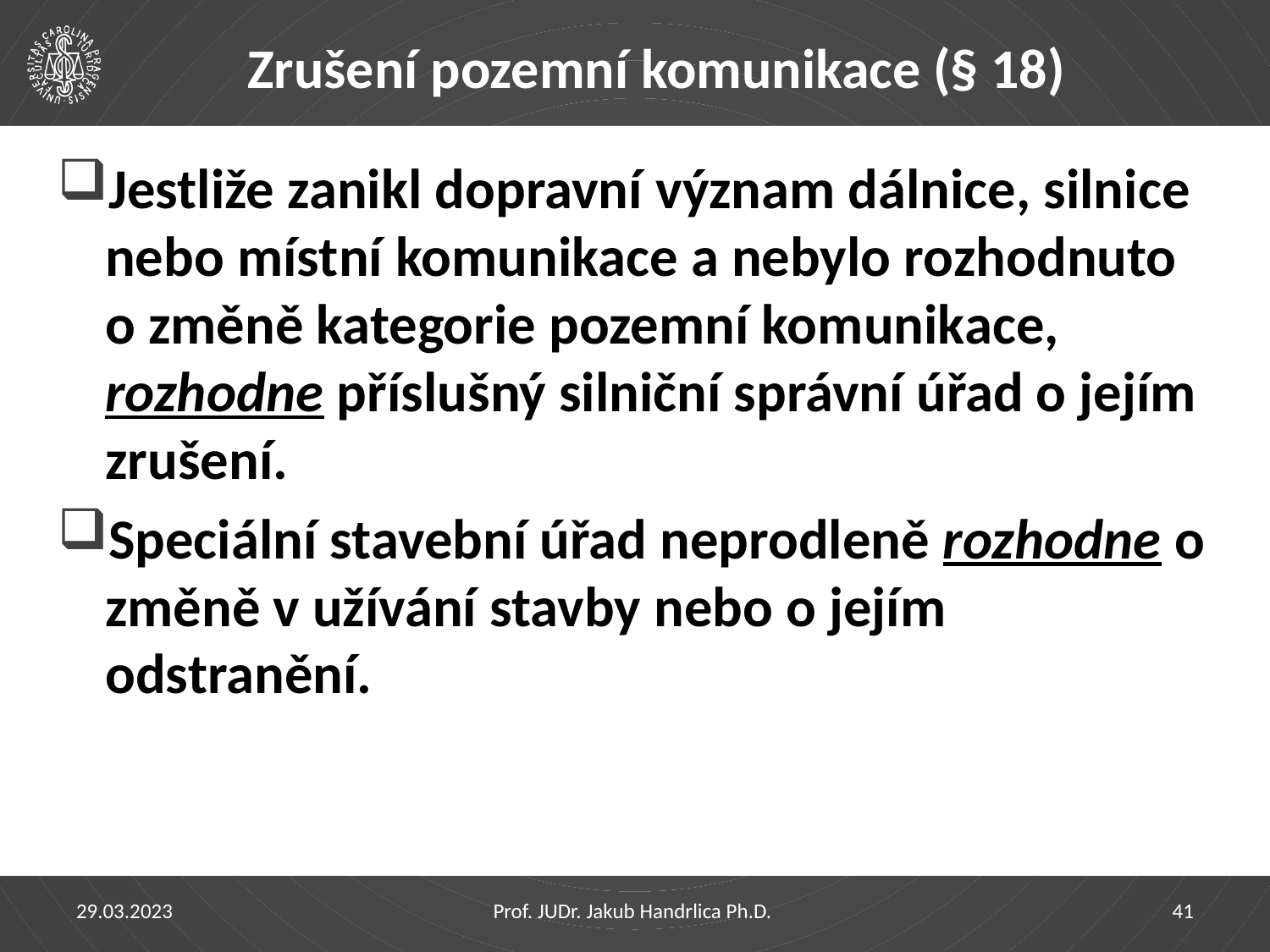

# Zrušení pozemní komunikace (§ 18)
Jestliže zanikl dopravní význam dálnice, silnice nebo místní komunikace a nebylo rozhodnuto o změně kategorie pozemní komunikace, rozhodne příslušný silniční správní úřad o jejím zrušení.
Speciální stavební úřad neprodleně rozhodne o změně v užívání stavby nebo o jejím odstranění.
29.03.2023
Prof. JUDr. Jakub Handrlica Ph.D.
41